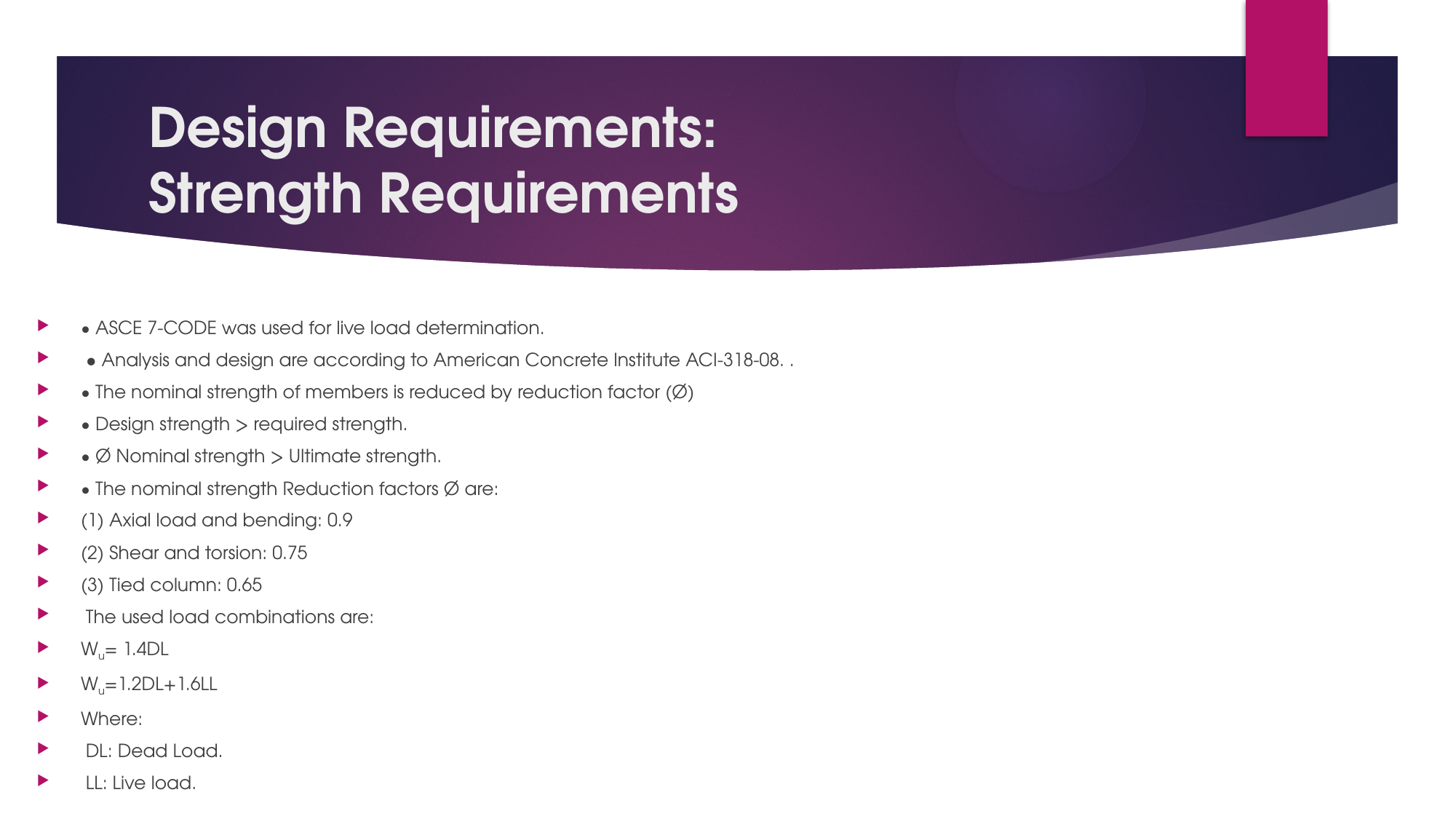

# Design Requirements: Strength Requirements
• ASCE 7-CODE was used for live load determination.
 • Analysis and design are according to American Concrete Institute ACI-318-08. .
• The nominal strength of members is reduced by reduction factor (Ø)
• Design strength > required strength.
• Ø Nominal strength > Ultimate strength.
• The nominal strength Reduction factors Ø are:
(1) Axial load and bending: 0.9
(2) Shear and torsion: 0.75
(3) Tied column: 0.65
 The used load combinations are:
Wu= 1.4DL
Wu=1.2DL+1.6LL
Where:
 DL: Dead Load.
 LL: Live load.